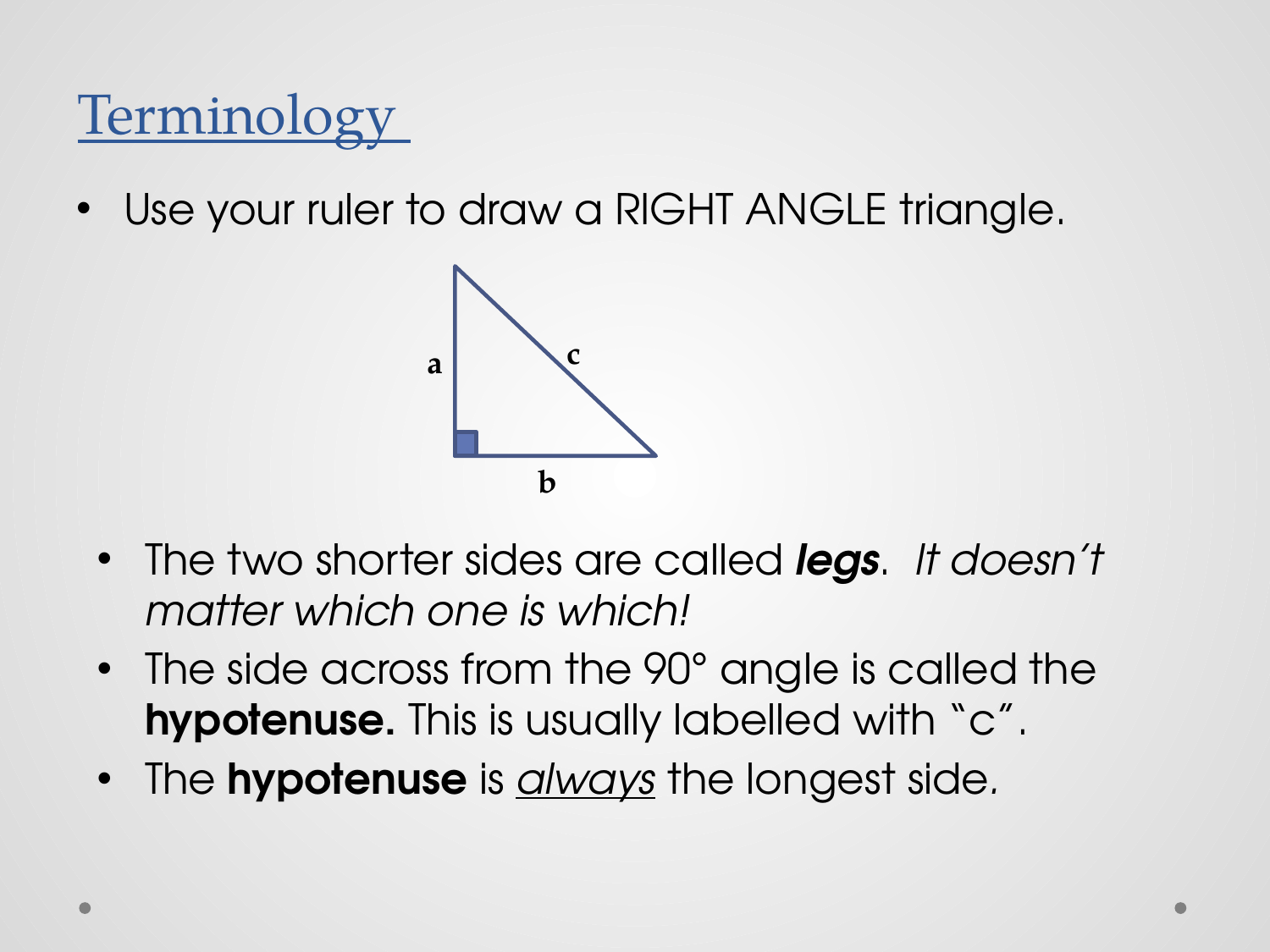

# Terminology
Use your ruler to draw a RIGHT ANGLE triangle.

c
a
b
The two shorter sides are called legs.  It doesn’t matter which one is which!
The side across from the 90° angle is called the hypotenuse. This is usually labelled with “c”.
The hypotenuse is always the longest side.